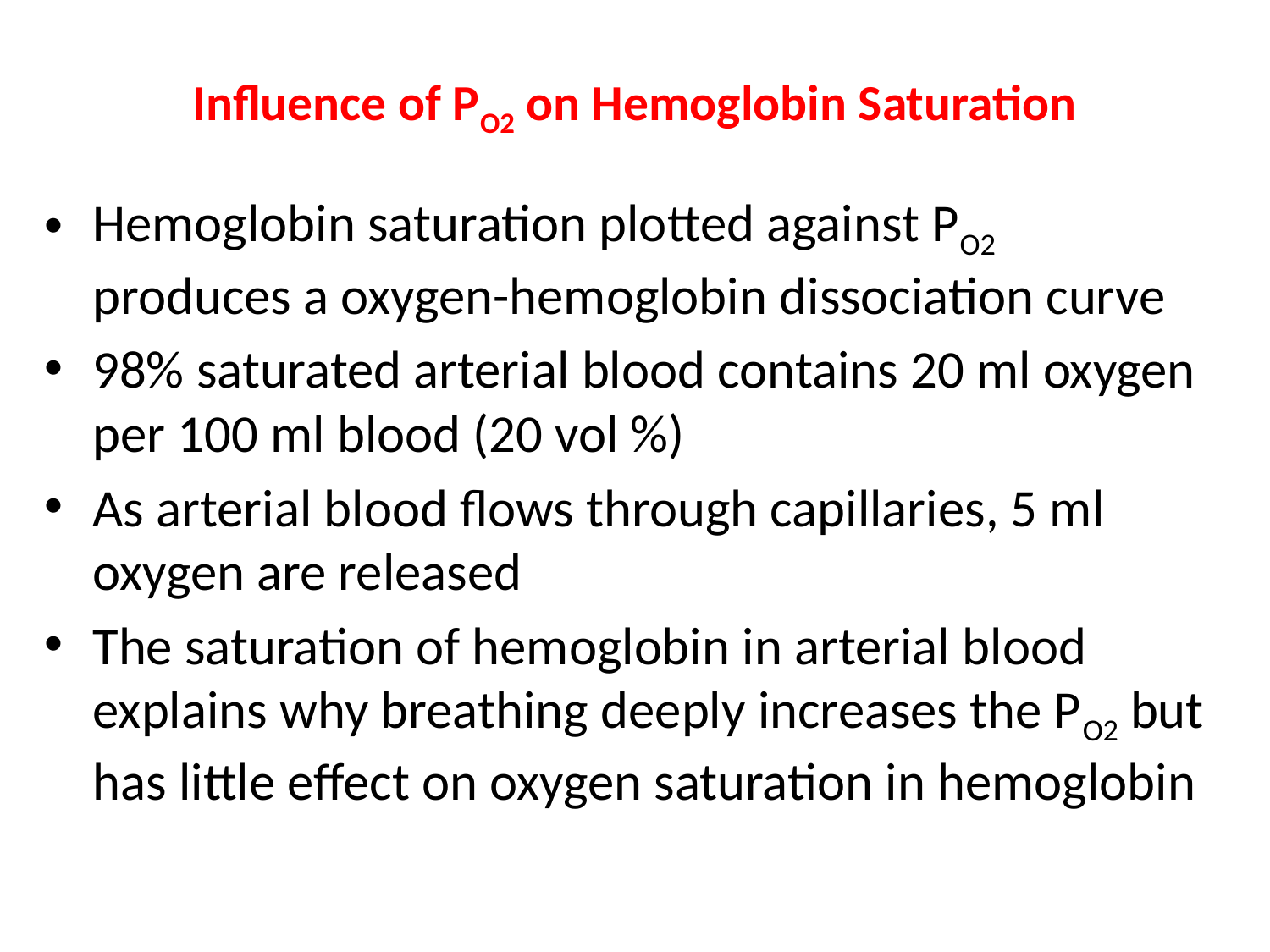

# Influence of PO2 on Hemoglobin Saturation
Hemoglobin saturation plotted against PO2 produces a oxygen-hemoglobin dissociation curve
98% saturated arterial blood contains 20 ml oxygen per 100 ml blood (20 vol %)
As arterial blood flows through capillaries, 5 ml oxygen are released
The saturation of hemoglobin in arterial blood explains why breathing deeply increases the PO2 but has little effect on oxygen saturation in hemoglobin